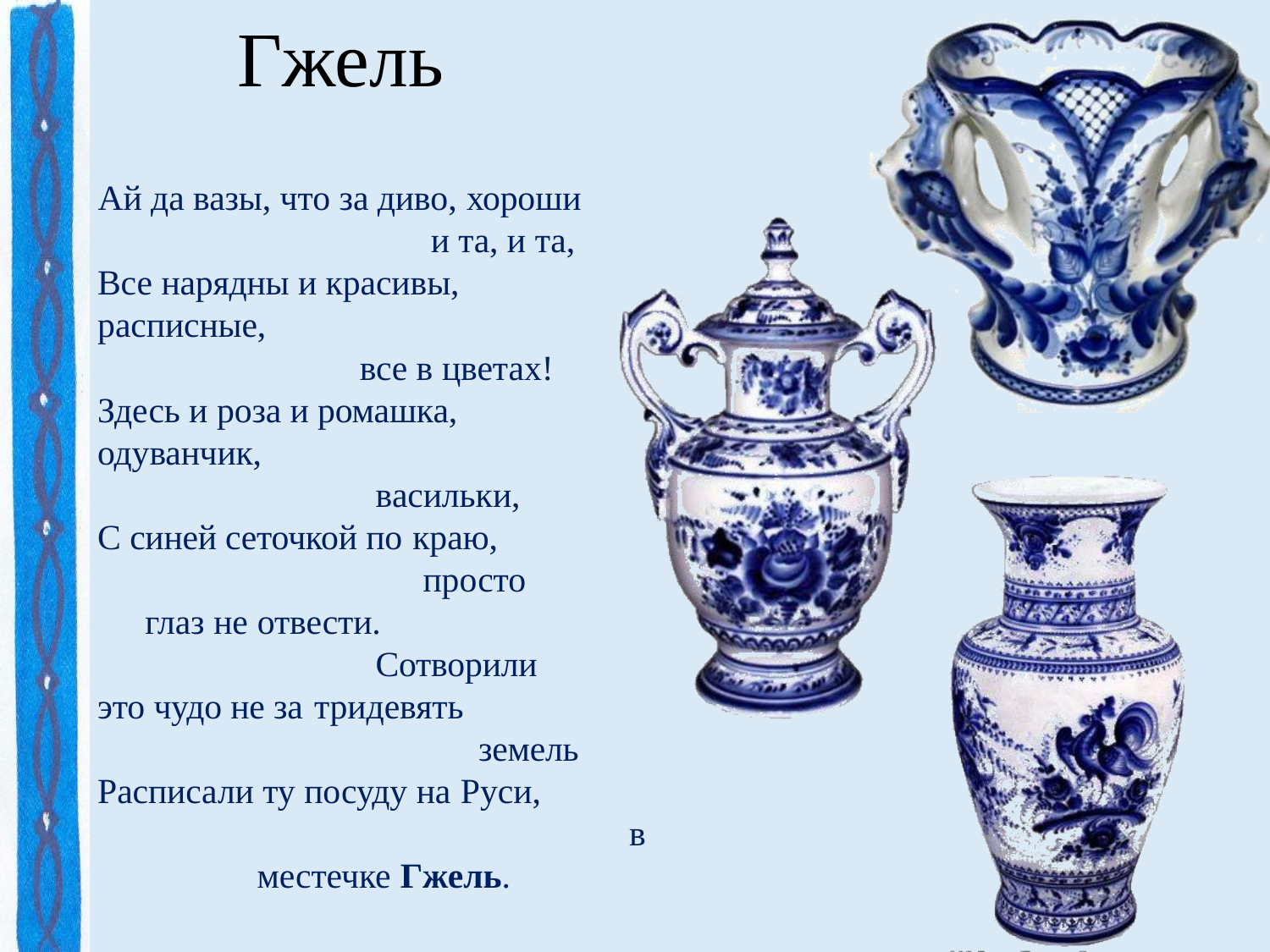

# Гжель
Ай да вазы, что за диво, хороши
и та, и та,
Все нарядны и красивы, расписные,
все в цветах!
Здесь и роза и ромашка, одуванчик,
васильки,  С синей сеточкой по краю,
просто глаз не отвести.
Сотворили это чудо не за тридевять
земель  Расписали ту посуду на Руси,
в местечке Гжель.